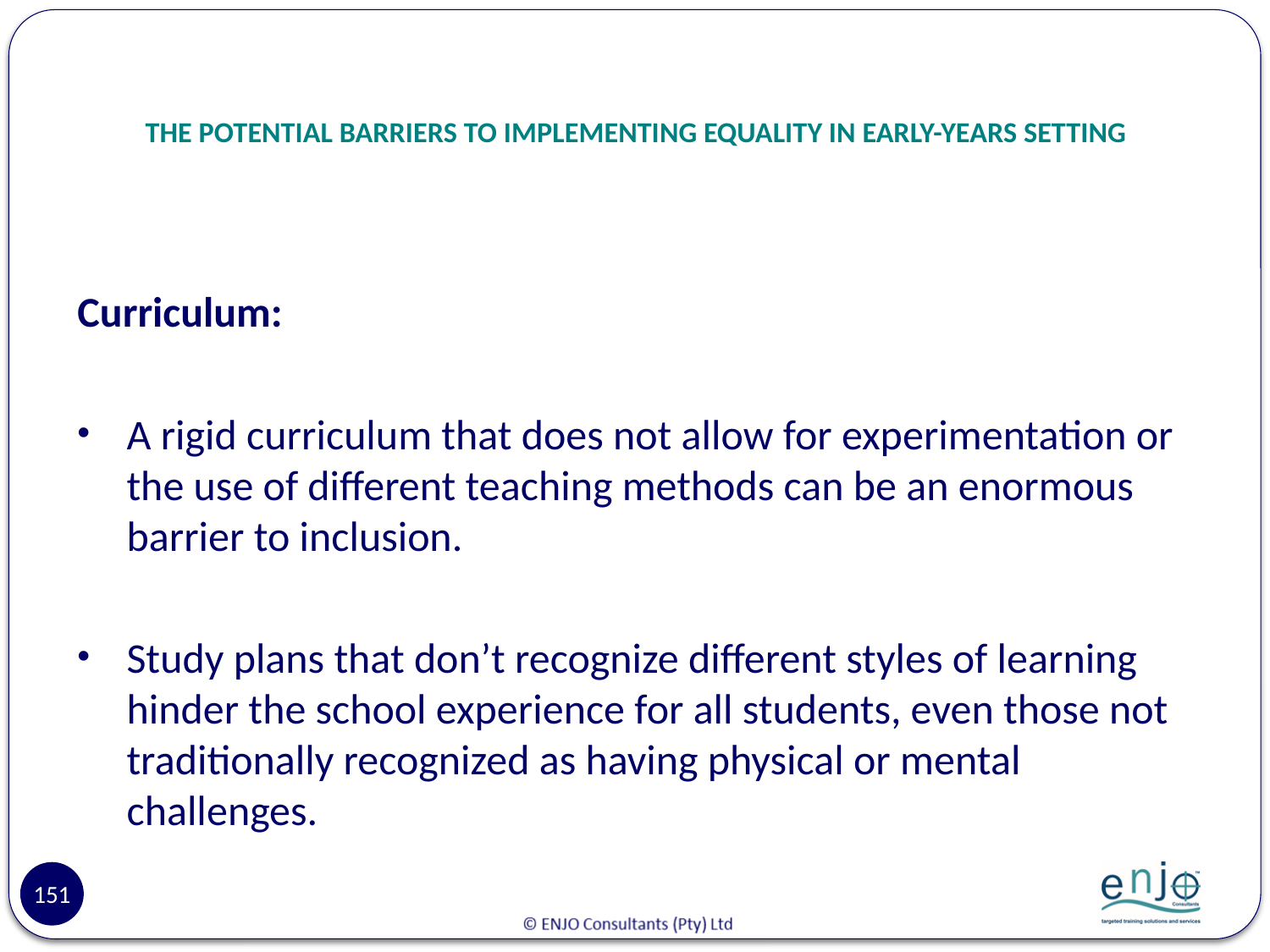

# THE POTENTIAL BARRIERS TO IMPLEMENTING EQUALITY IN EARLY-YEARS SETTING
Curriculum:

A rigid curriculum that does not allow for experimentation or the use of different teaching methods can be an enormous barrier to inclusion.

Study plans that don’t recognize different styles of learning hinder the school experience for all students, even those not traditionally recognized as having physical or mental challenges.

151